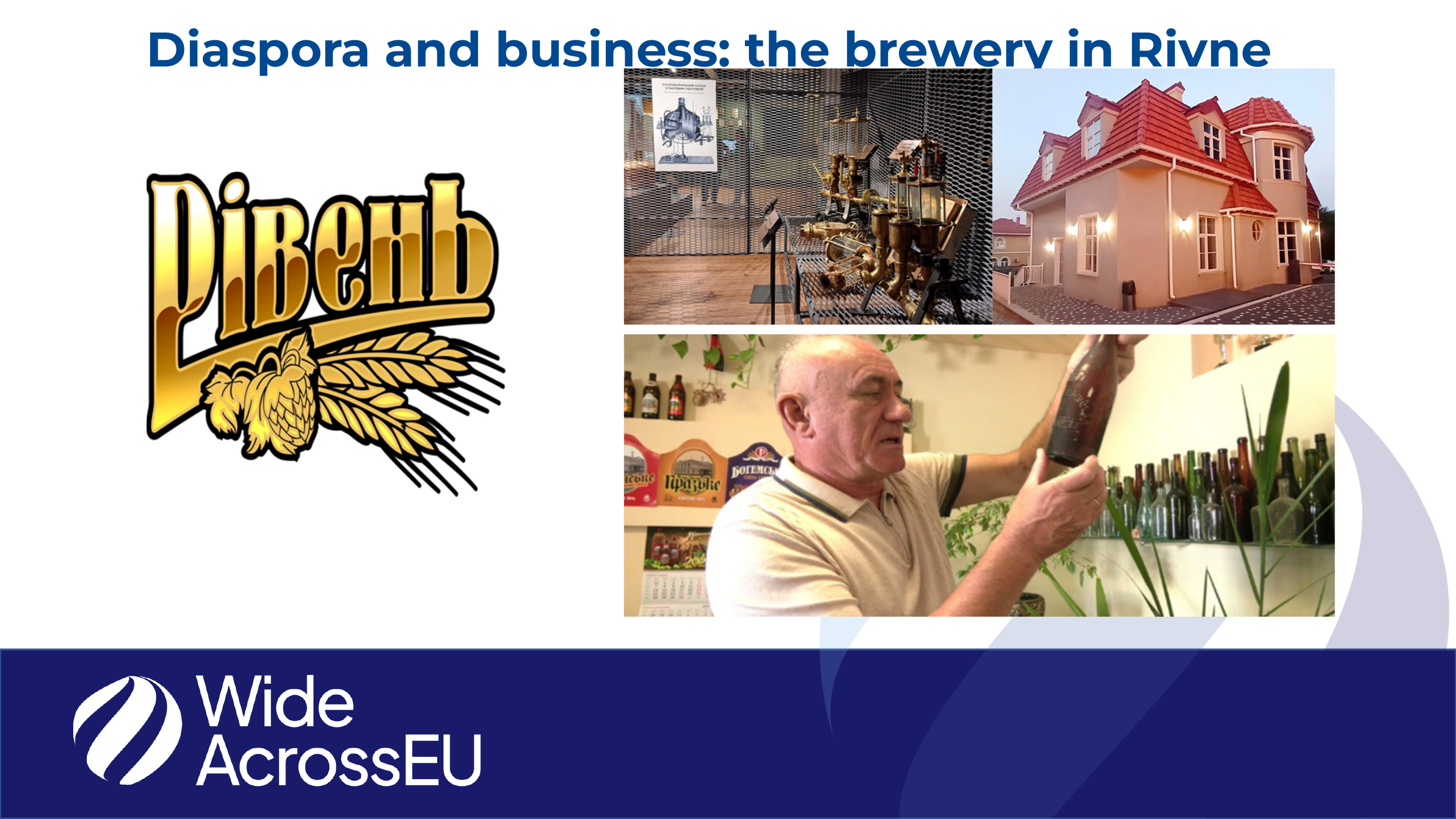

Diaspora and business: the brewery in Rivne